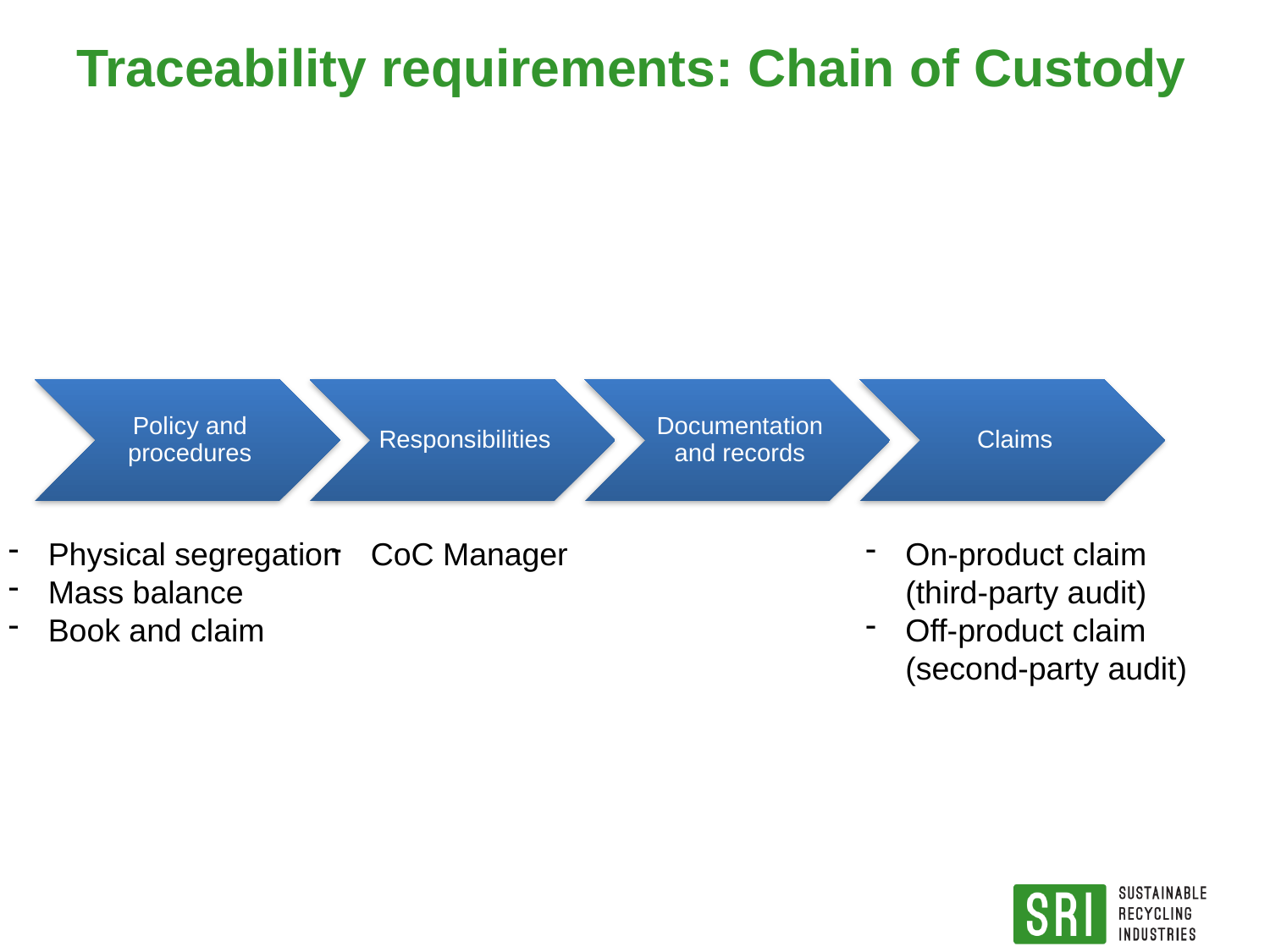

# Traceability requirements: Chain of Custody
Policy and procedures
Responsibilities
Documentation and records
Claims
Physical segregation
Mass balance
Book and claim
CoC Manager
On-product claim (third-party audit)
Off-product claim (second-party audit)